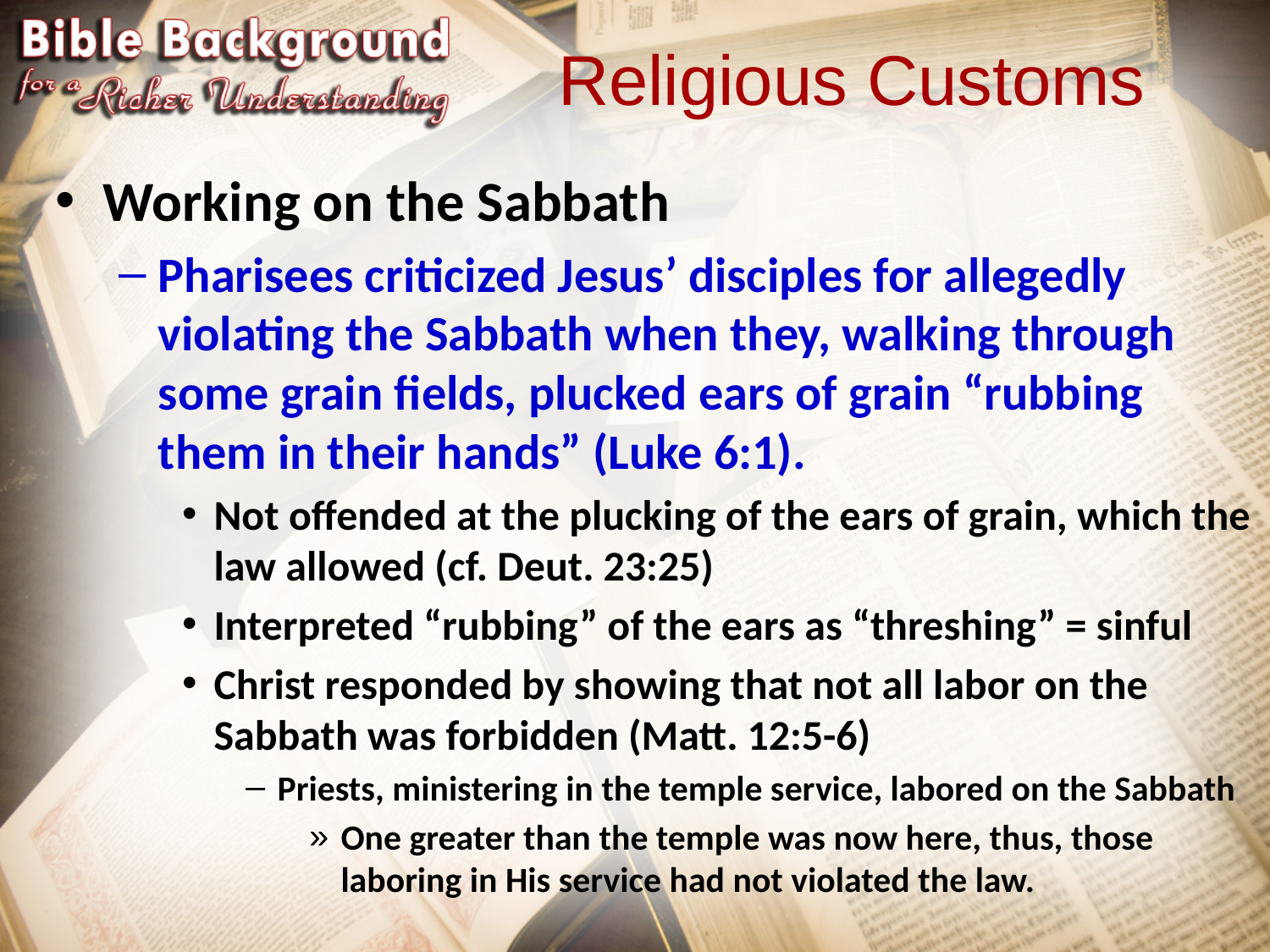

# Religious Customs
Working on the Sabbath
Pharisees criticized Jesus’ disciples for allegedly violating the Sabbath when they, walking through some grain fields, plucked ears of grain “rubbing them in their hands” (Luke 6:1).
Not offended at the plucking of the ears of grain, which the law allowed (cf. Deut. 23:25)
Interpreted “rubbing” of the ears as “threshing” = sinful
Christ responded by showing that not all labor on the Sabbath was forbidden (Matt. 12:5-6)
Priests, ministering in the temple service, labored on the Sabbath
One greater than the temple was now here, thus, those laboring in His service had not violated the law.